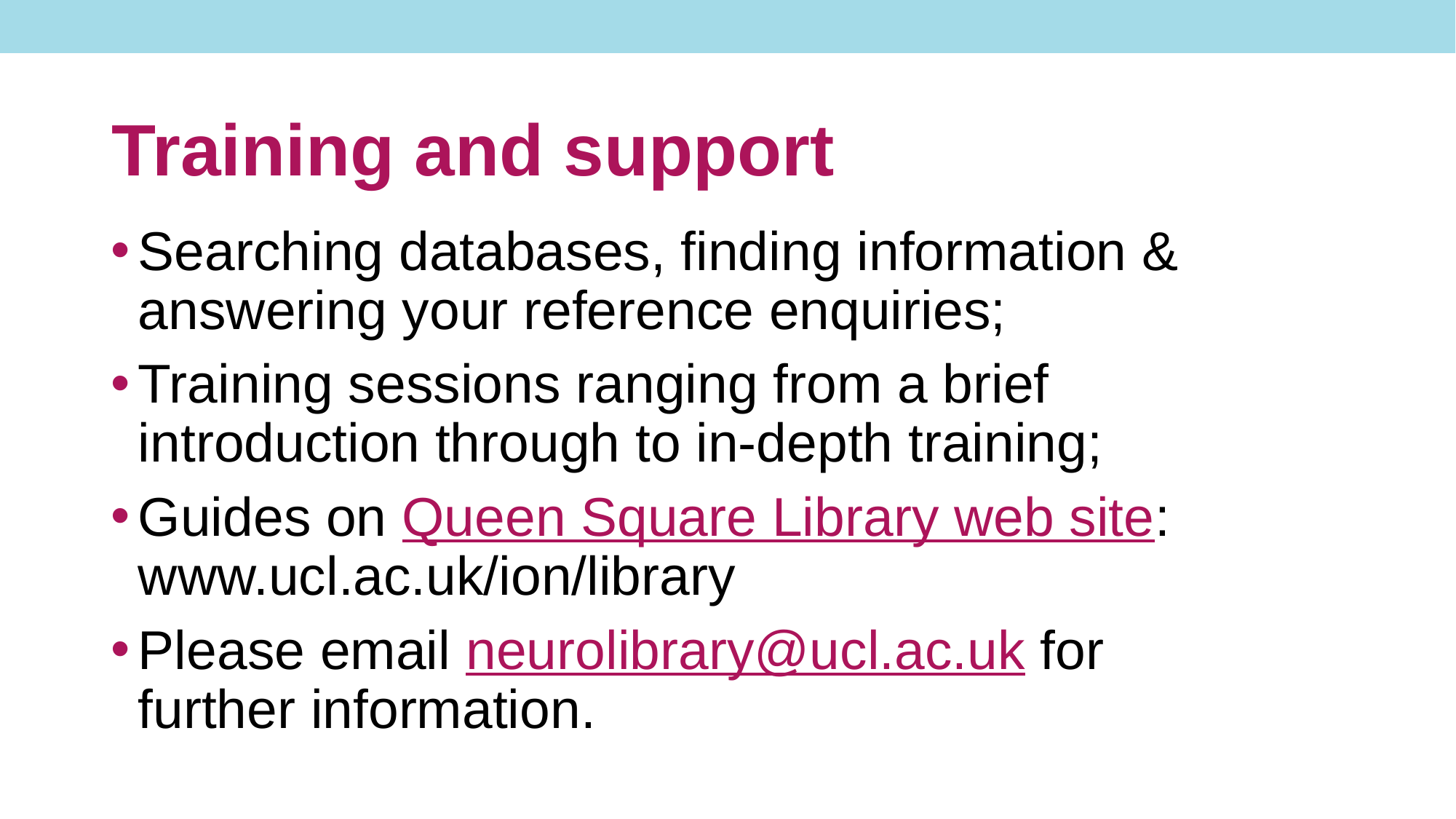

# Training and support
Searching databases, finding information & answering your reference enquiries;
Training sessions ranging from a brief introduction through to in-depth training;
Guides on Queen Square Library web site: www.ucl.ac.uk/ion/library
Please email neurolibrary@ucl.ac.uk for further information.